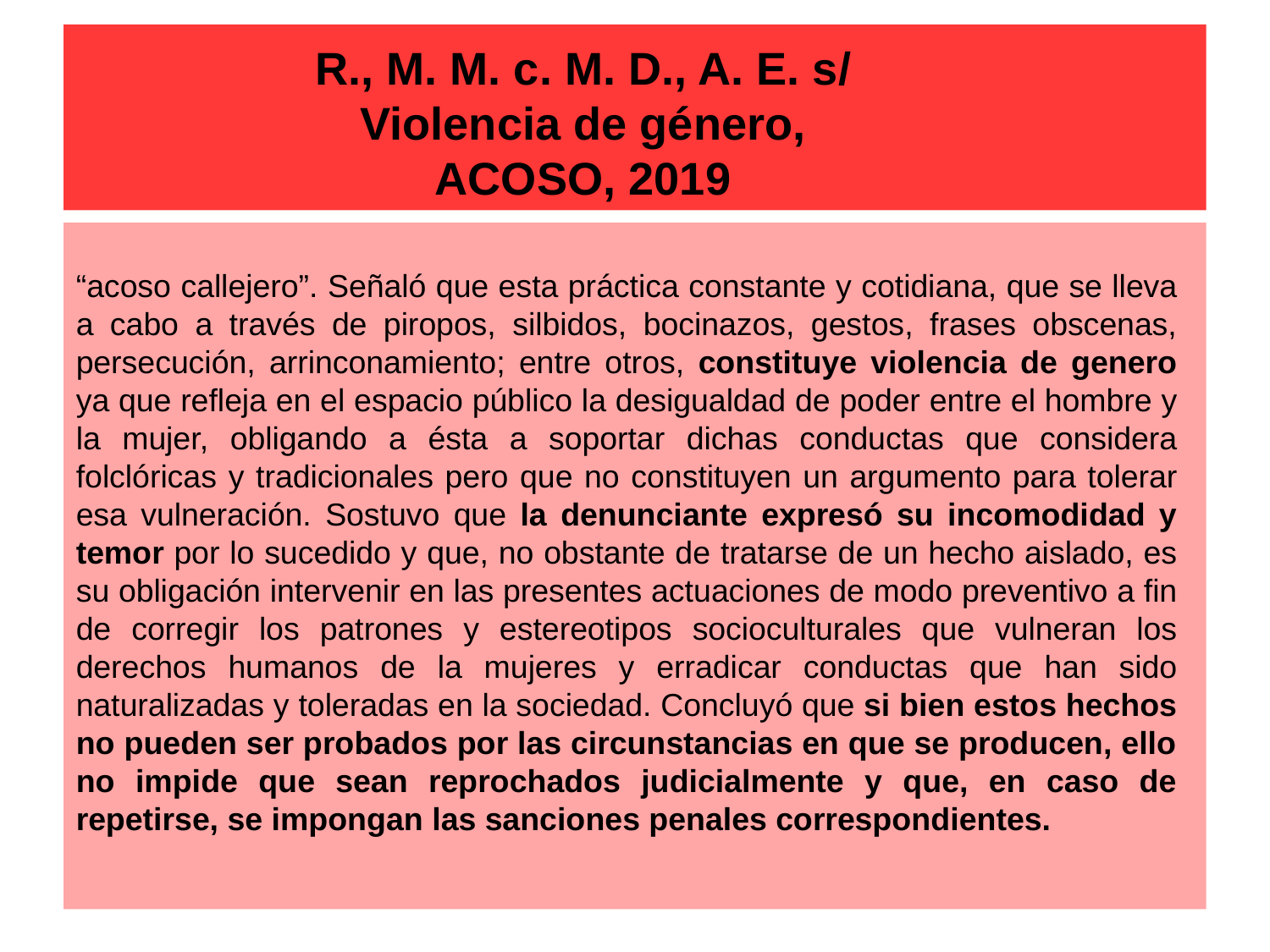

R., M. M. c. M. D., A. E. s/ Violencia de género, ACOSO, 2019

“acoso callejero”. Señaló que esta práctica constante y cotidiana, que se lleva a cabo a través de piropos, silbidos, bocinazos, gestos, frases obscenas, persecución, arrinconamiento; entre otros, constituye violencia de genero ya que refleja en el espacio público la desigualdad de poder entre el hombre y la mujer, obligando a ésta a soportar dichas conductas que considera folclóricas y tradicionales pero que no constituyen un argumento para tolerar esa vulneración. Sostuvo que la denunciante expresó su incomodidad y temor por lo sucedido y que, no obstante de tratarse de un hecho aislado, es su obligación intervenir en las presentes actuaciones de modo preventivo a fin de corregir los patrones y estereotipos socioculturales que vulneran los derechos humanos de la mujeres y erradicar conductas que han sido naturalizadas y toleradas en la sociedad. Concluyó que si bien estos hechos no pueden ser probados por las circunstancias en que se producen, ello no impide que sean reprochados judicialmente y que, en caso de repetirse, se impongan las sanciones penales correspondientes.